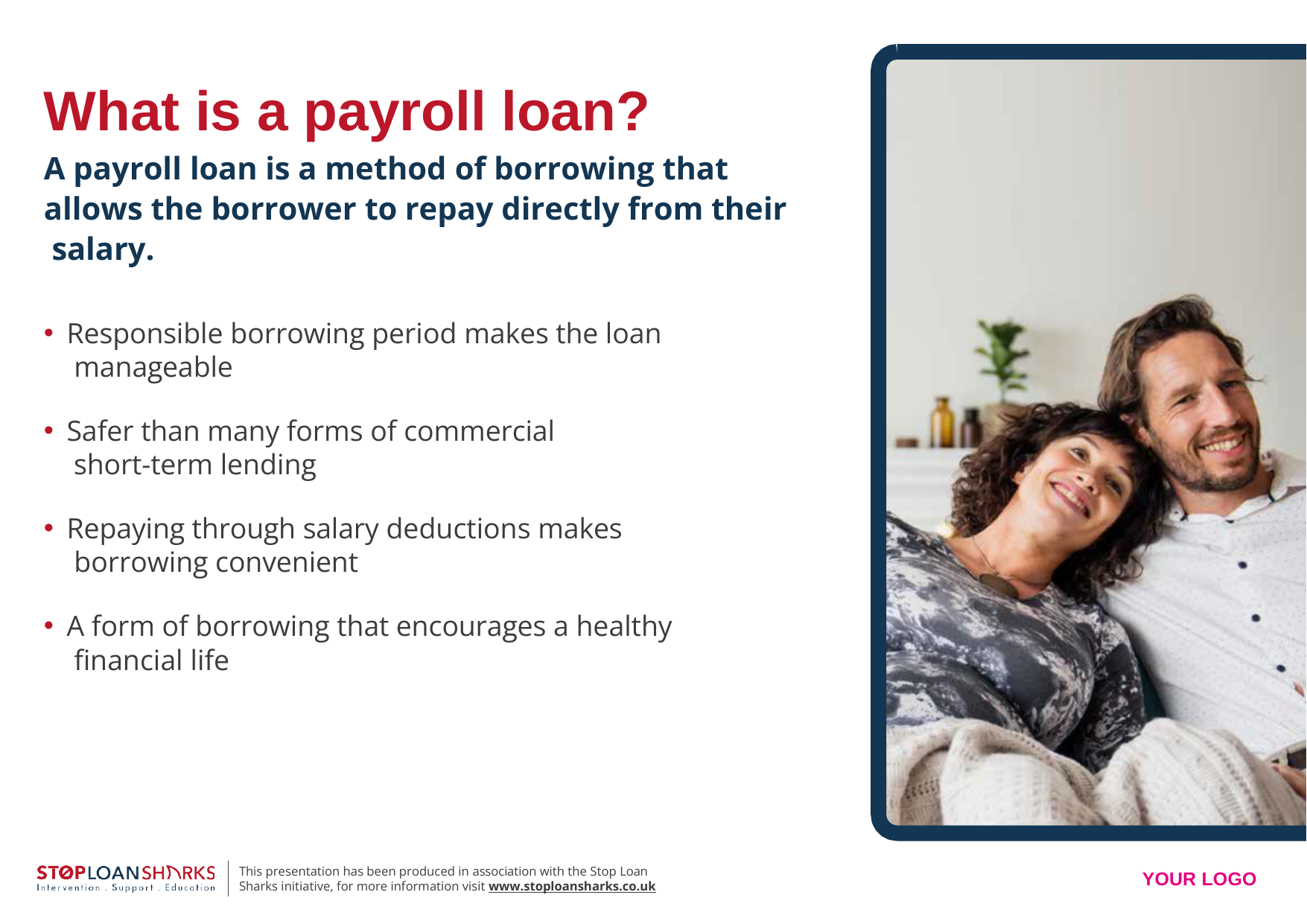

# What is a payroll loan?
A payroll loan is a method of borrowing that  allows the borrower to repay directly from their  salary.
Responsible borrowing period makes the loan  manageable

Safer than many forms of commercial  short-term lending

Repaying through salary deductions makes  borrowing convenient

A form of borrowing that encourages a healthy  financial life
This presentation has been produced in association with the Stop Loan  Sharks initiative, for more information visit www.stoploansharks.co.uk
YOUR LOGO